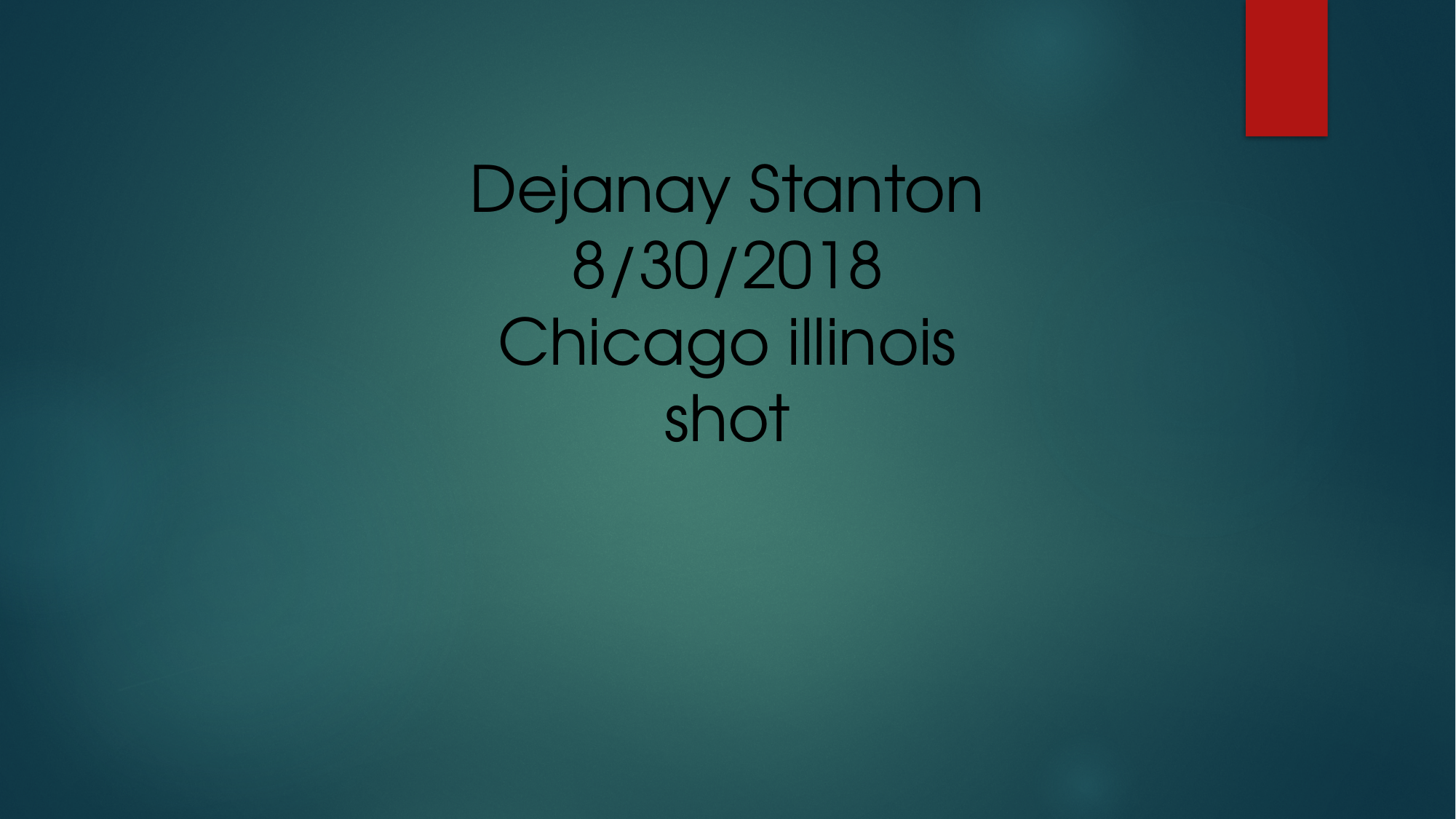

# Dejanay Stanton 8/30/2018 Chicago illinois shot